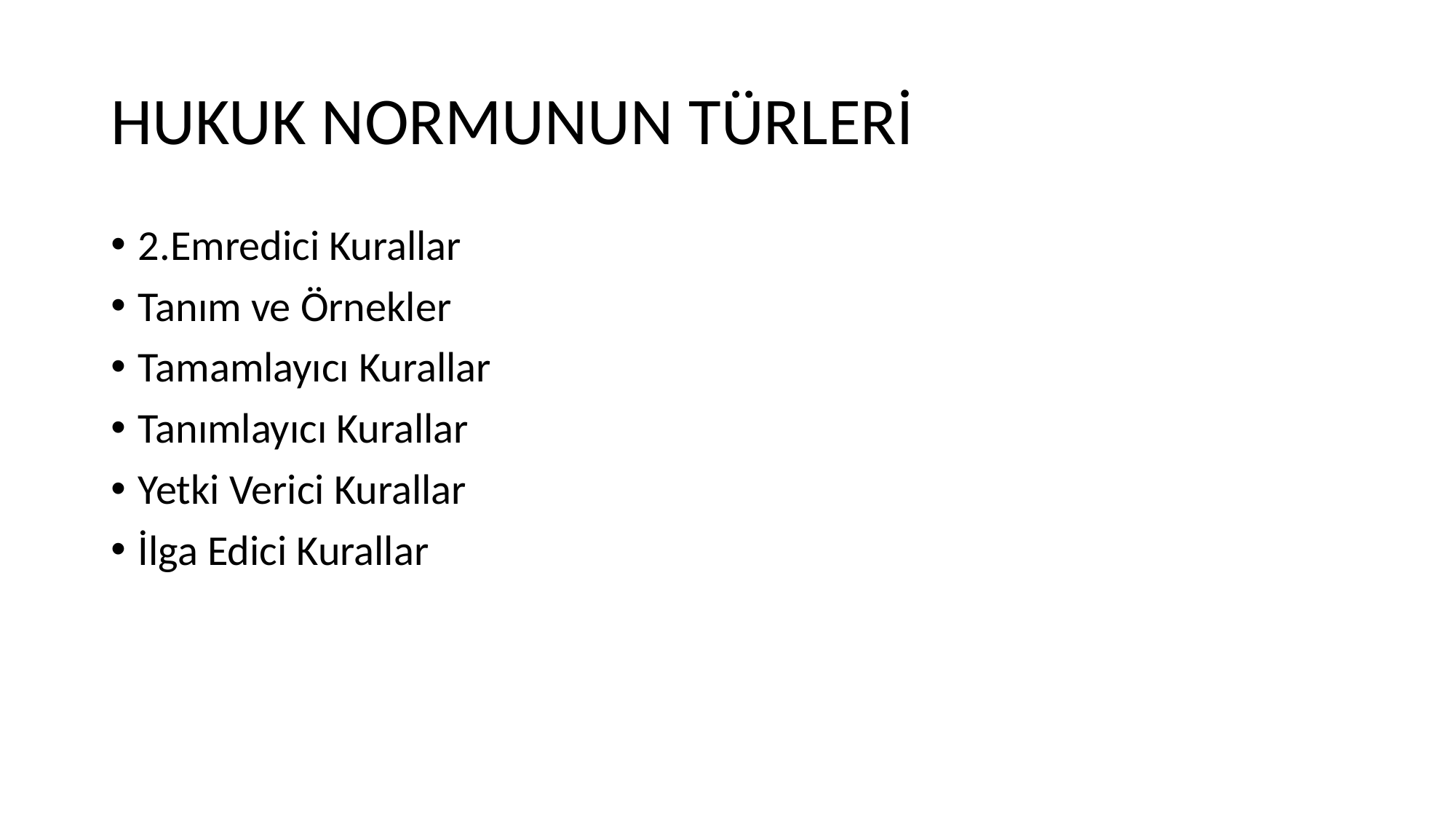

# HUKUK NORMUNUN TÜRLERİ
2.Emredici Kurallar
Tanım ve Örnekler
Tamamlayıcı Kurallar
Tanımlayıcı Kurallar
Yetki Verici Kurallar
İlga Edici Kurallar